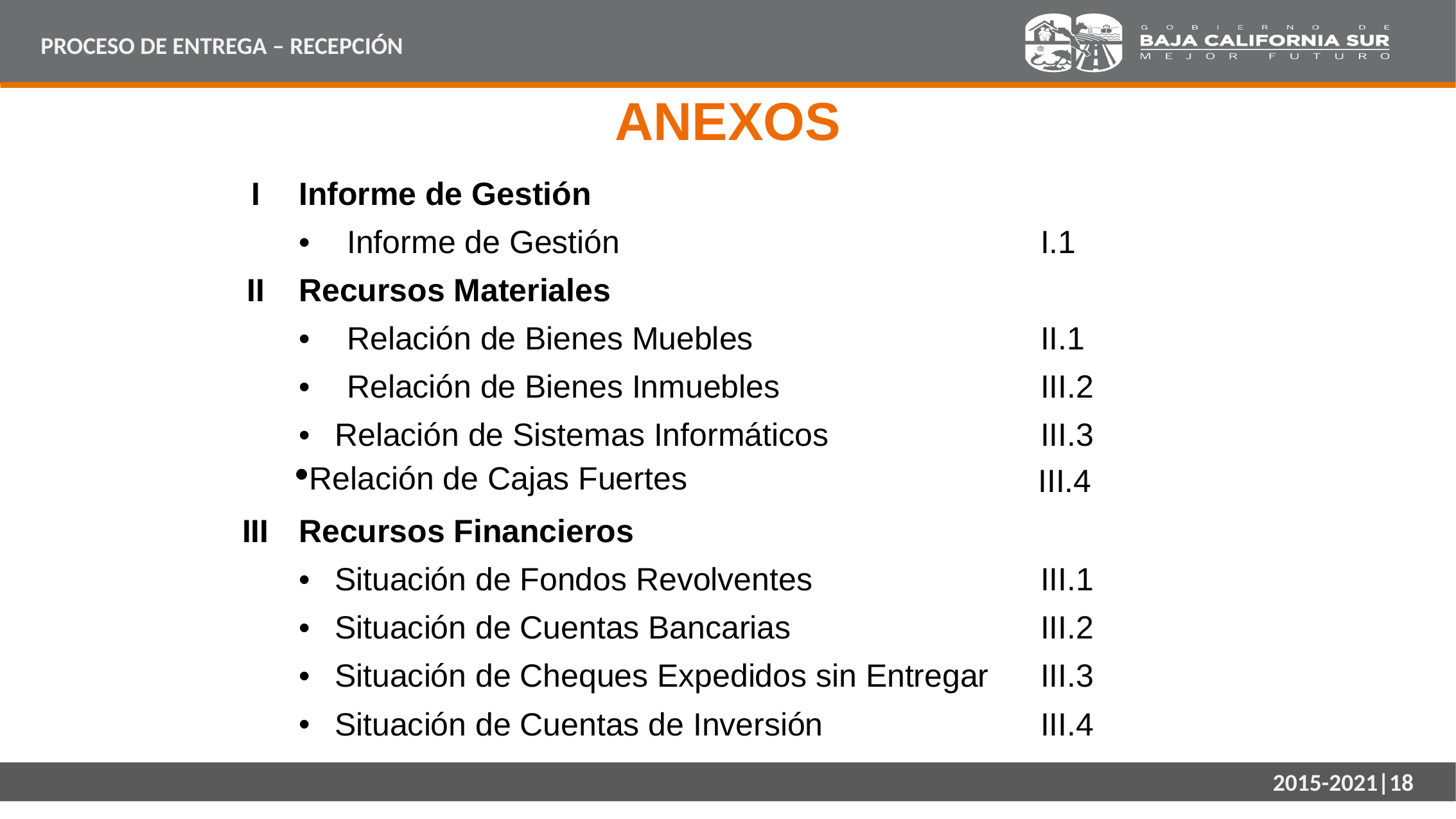

PROCESO DE ENTREGA – RECEPCIÓN
# ANEXOS
| I | Informe de Gestión |  |
| --- | --- | --- |
|  | Informe de Gestión | I.1 |
| II | Recursos Materiales |  |
|  | Relación de Bienes Muebles | II.1 |
|  | Relación de Bienes Inmuebles | III.2 |
|  | Relación de Sistemas Informáticos | III.3 |
|  | Relación de Cajas Fuertes | III.4 |
| III | Recursos Financieros |  |
|  | Situación de Fondos Revolventes | III.1 |
|  | Situación de Cuentas Bancarias | III.2 |
|  | Situación de Cheques Expedidos sin Entregar | III.3 |
|  | Situación de Cuentas de Inversión | III.4 |

2015-2021|18